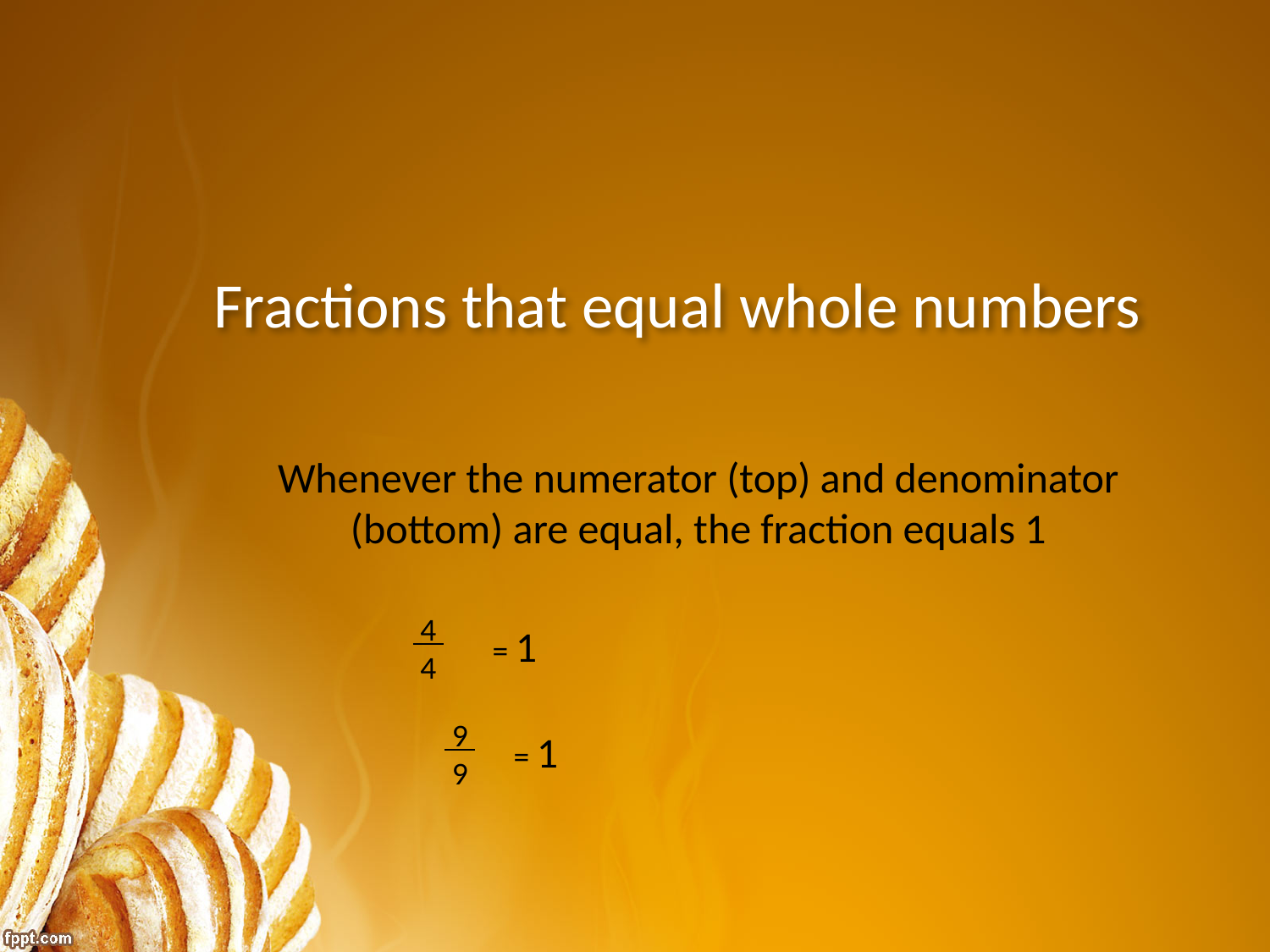

# Fractions that equal whole numbers
Whenever the numerator (top) and denominator (bottom) are equal, the fraction equals 1
 4
 4
= 1
 9
 9
= 1